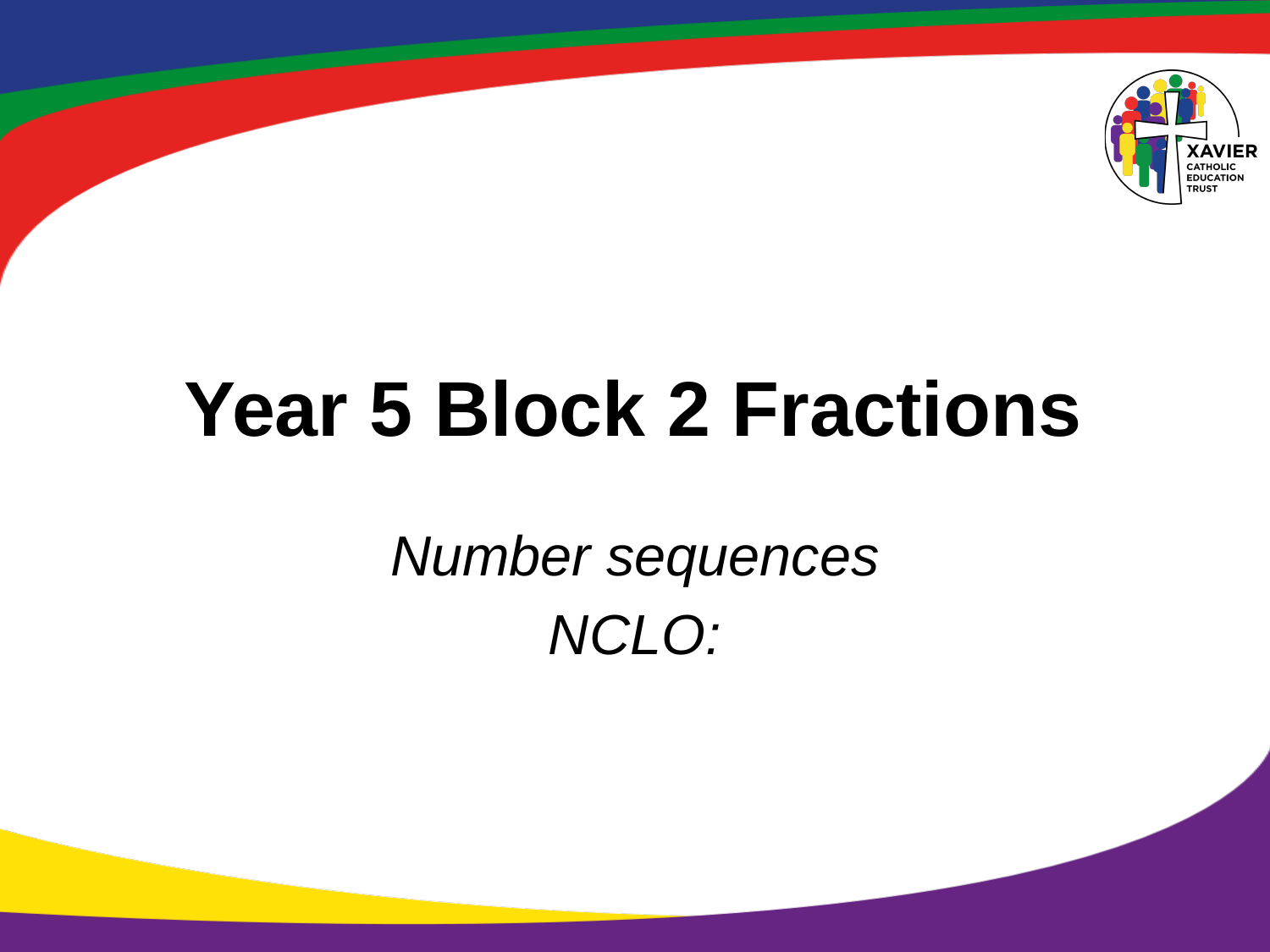

# Year 5 Block 2 Fractions
Number sequences
NCLO: